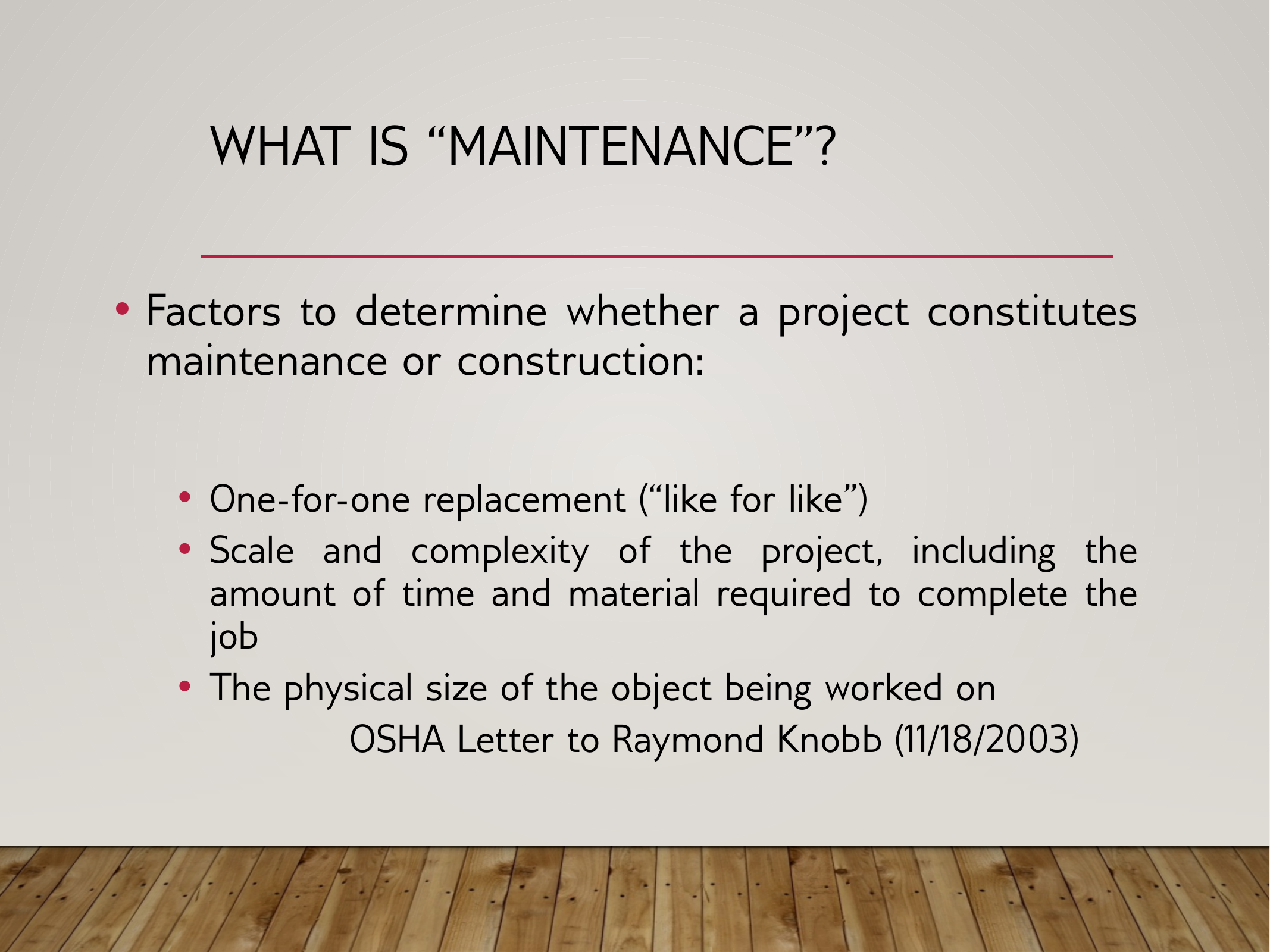

# WHAT IS “MAINTENANCE”?
Factors to determine whether a project constitutes maintenance or construction:

One-for-one replacement (“like for like”)
Scale and complexity of the project, including the amount of time and material required to complete the job
The physical size of the object being worked on
		OSHA Letter to Raymond Knobb (11/18/2003)